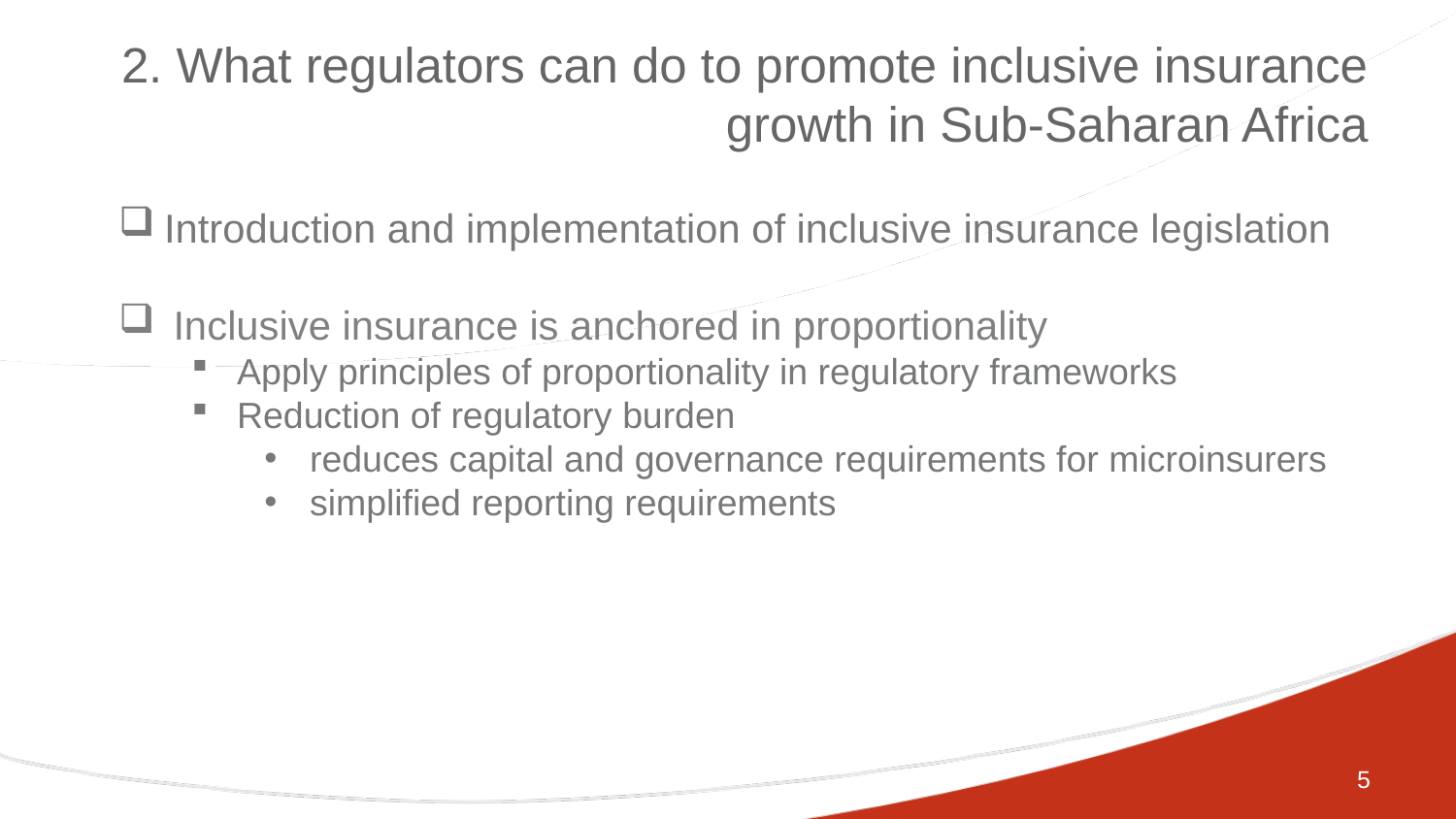

# 2. What regulators can do to promote inclusive insurance growth in Sub-Saharan Africa
Introduction and implementation of inclusive insurance legislation

Inclusive insurance is anchored in proportionality
Apply principles of proportionality in regulatory frameworks
Reduction of regulatory burden
reduces capital and governance requirements for microinsurers
simplified reporting requirements